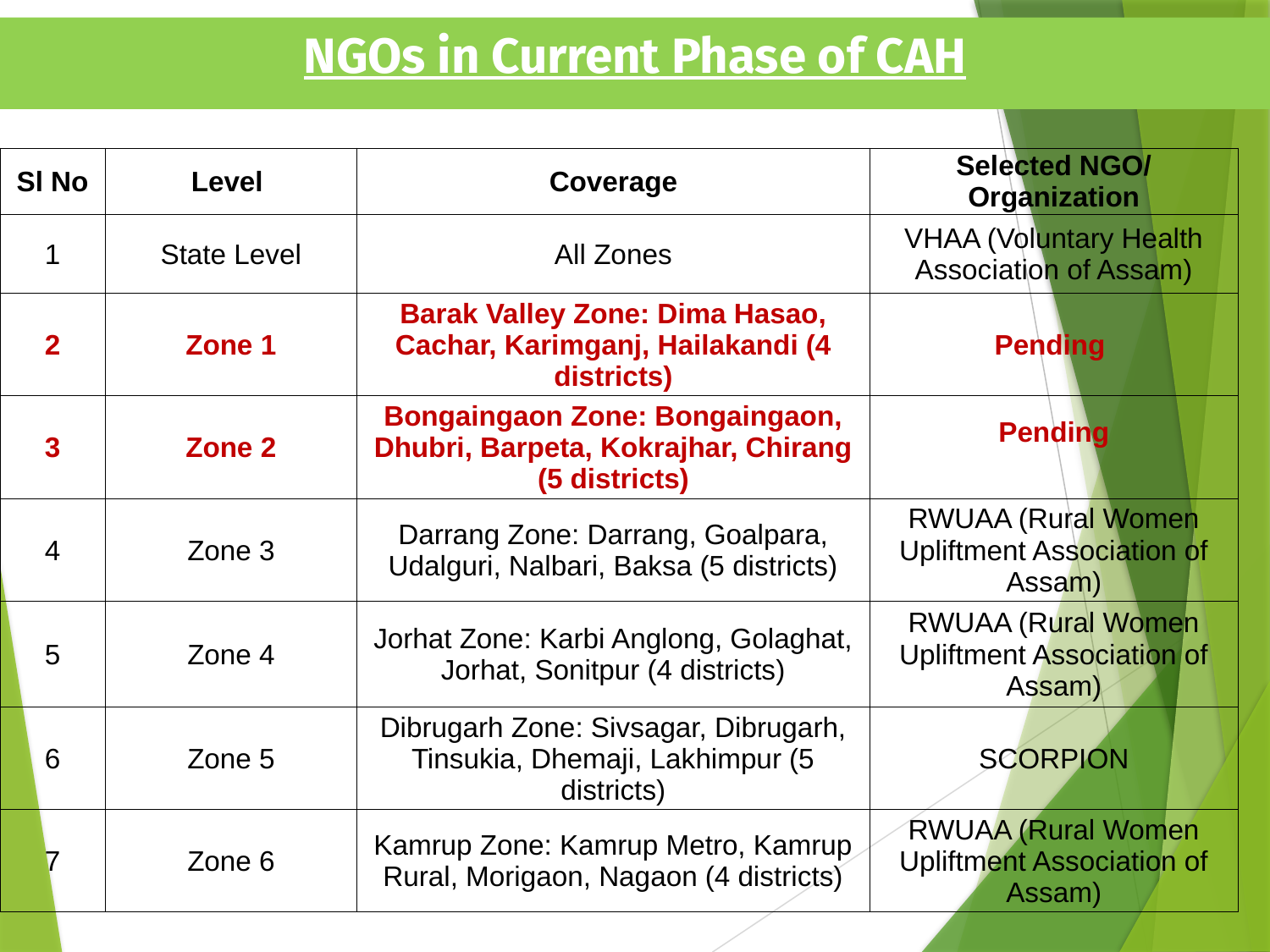

NGOs in Current Phase of CAH
| Sl No | Level | Coverage | Selected NGO/ Organization |
| --- | --- | --- | --- |
| 1 | State Level | All Zones | VHAA (Voluntary Health Association of Assam) |
| 2 | Zone 1 | Barak Valley Zone: Dima Hasao, Cachar, Karimganj, Hailakandi (4 districts) | Pending |
| 3 | Zone 2 | Bongaingaon Zone: Bongaingaon, Dhubri, Barpeta, Kokrajhar, Chirang (5 districts) | Pending |
| 4 | Zone 3 | Darrang Zone: Darrang, Goalpara, Udalguri, Nalbari, Baksa (5 districts) | RWUAA (Rural Women Upliftment Association of Assam) |
| 5 | Zone 4 | Jorhat Zone: Karbi Anglong, Golaghat, Jorhat, Sonitpur (4 districts) | RWUAA (Rural Women Upliftment Association of Assam) |
| 6 | Zone 5 | Dibrugarh Zone: Sivsagar, Dibrugarh, Tinsukia, Dhemaji, Lakhimpur (5 districts) | SCORPION |
| 7 | Zone 6 | Kamrup Zone: Kamrup Metro, Kamrup Rural, Morigaon, Nagaon (4 districts) | RWUAA (Rural Women Upliftment Association of Assam) |